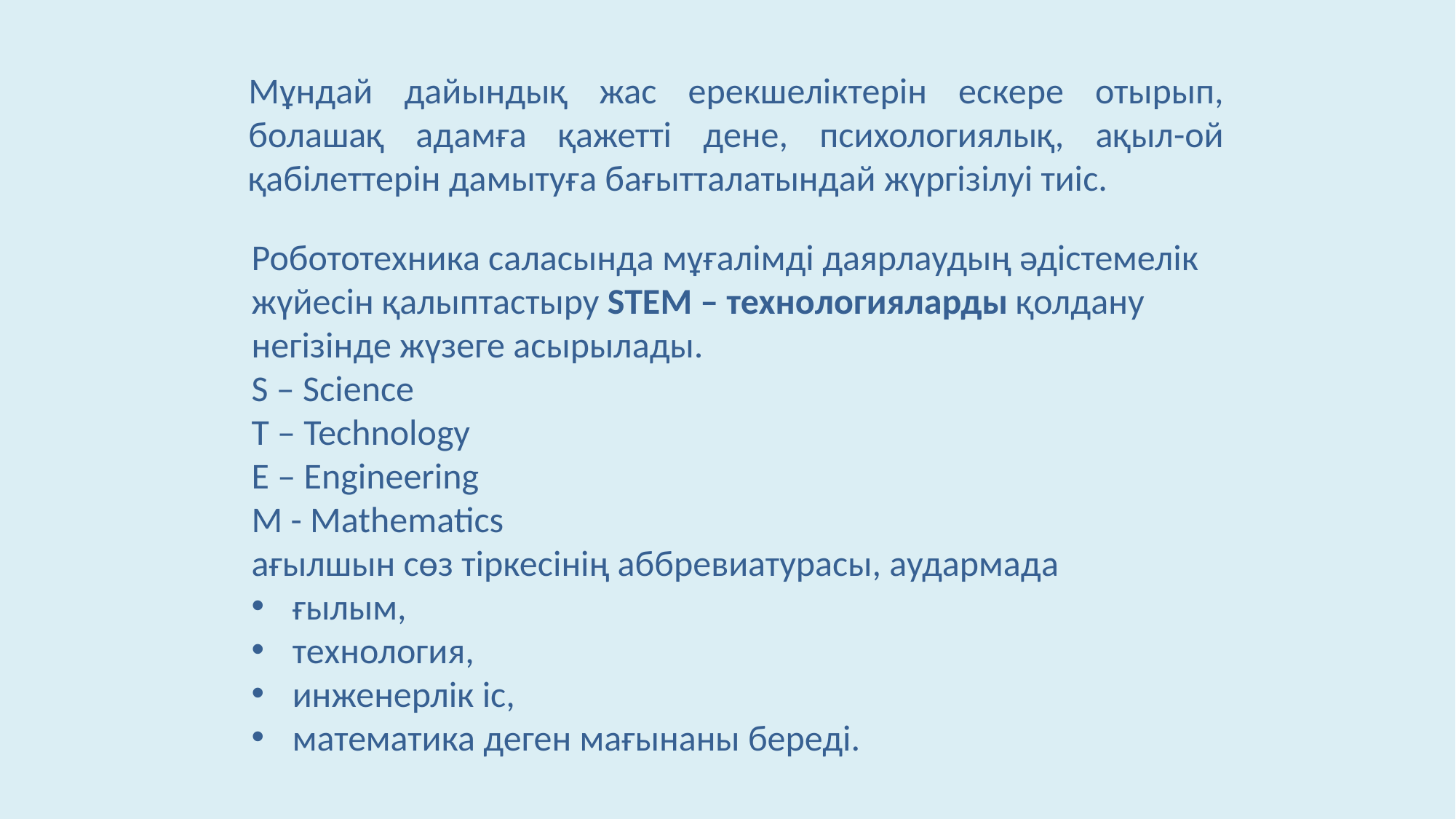

Мұндай дайындық жас ерекшеліктерін ескере отырып, болашақ адамға қажетті дене, психологиялық, ақыл-ой қабілеттерін дамытуға бағытталатындай жүргізілуі тиіс.
Робототехника саласында мұғалімді даярлаудың әдістемелік жүйесін қалыптастыру STEM – технологияларды қолдану негізінде жүзеге асырылады.
S – Science
T – Technology
E – Engineering
M - Mathematics
ағылшын сөз тіркесінің аббревиатурасы, аудармада
ғылым,
технология,
инженерлік іс,
математика деген мағынаны береді.